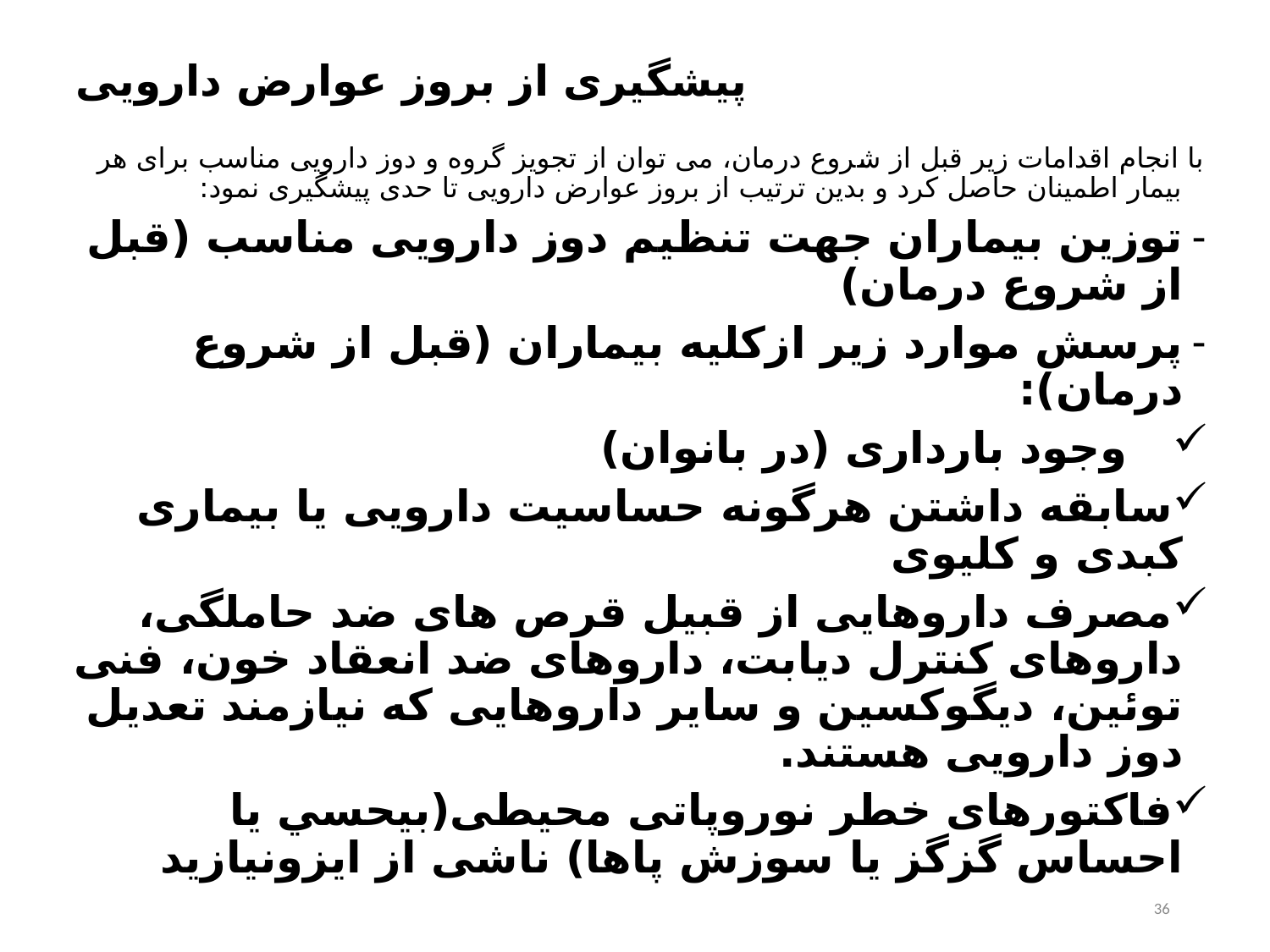

# پیشگیری از بروز عوارض دارویی
با انجام اقدامات زیر قبل از شروع درمان، می توان از تجویز گروه و دوز دارویی مناسب برای هر بیمار اطمینان حاصل کرد و بدین ترتیب از بروز عوارض دارویی تا حدی پیشگیری نمود:
توزین بیماران جهت تنظیم دوز دارویی مناسب (قبل از شروع درمان)
پرسش موارد زیر ازکلیه بیماران (قبل از شروع درمان):
   وجود بارداری (در بانوان)
سابقه داشتن هرگونه حساسیت دارویی یا بیماری کبدی و کلیوی
مصرف داروهایی از قبیل قرص های ضد حاملگی، داروهای کنترل دیابت، داروهای ضد انعقاد خون، فنی توئین، دیگوکسین و سایر داروهایی که نیازمند تعدیل دوز دارویی هستند.
فاکتورهای خطر نوروپاتی محیطی(بيحسي يا احساس گزگز يا سوزش پاها) ناشی از ایزونیازید
36